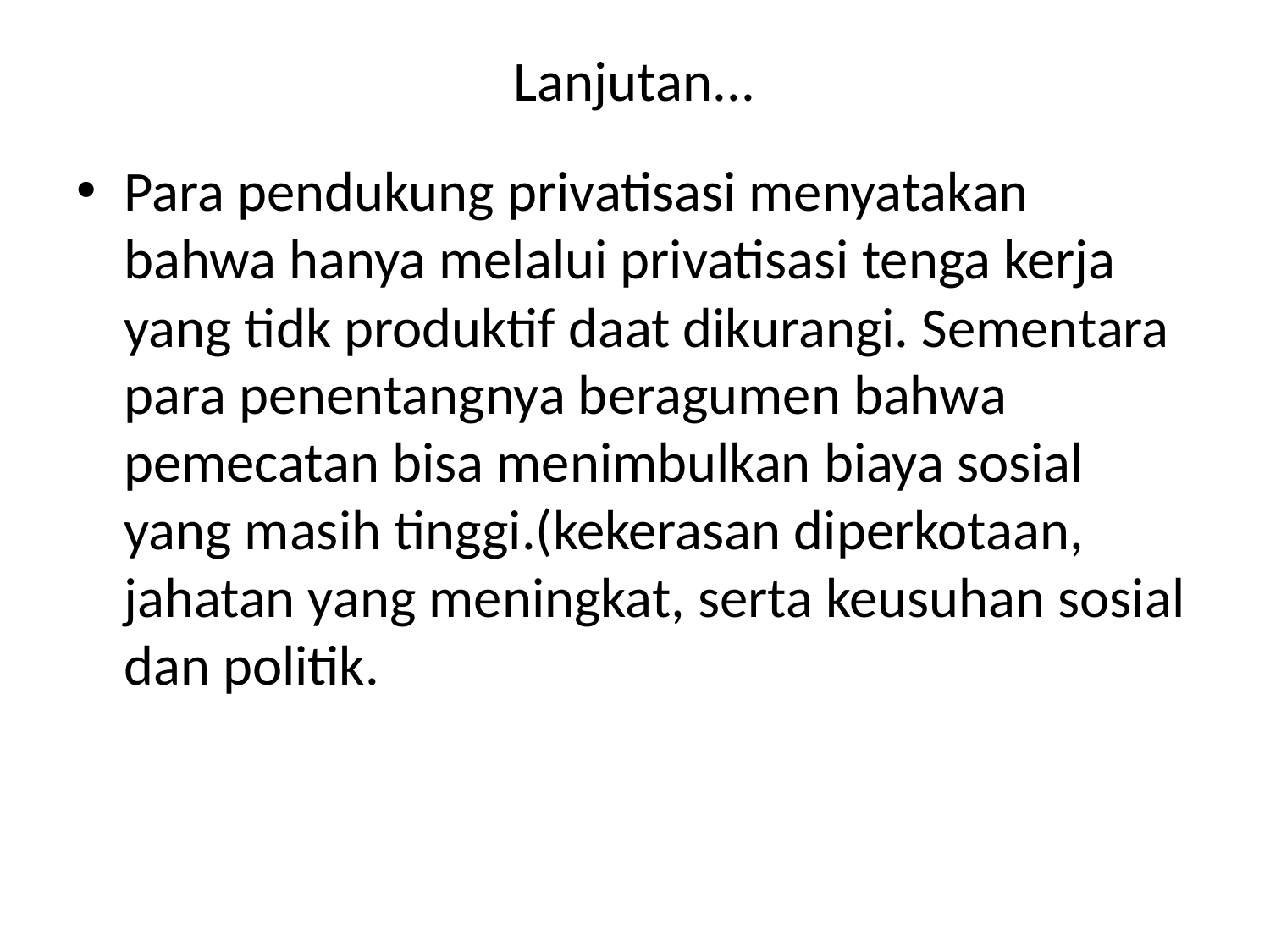

# Lanjutan...
Para pendukung privatisasi menyatakan bahwa hanya melalui privatisasi tenga kerja yang tidk produktif daat dikurangi. Sementara para penentangnya beragumen bahwa pemecatan bisa menimbulkan biaya sosial yang masih tinggi.(kekerasan diperkotaan, jahatan yang meningkat, serta keusuhan sosial dan politik.